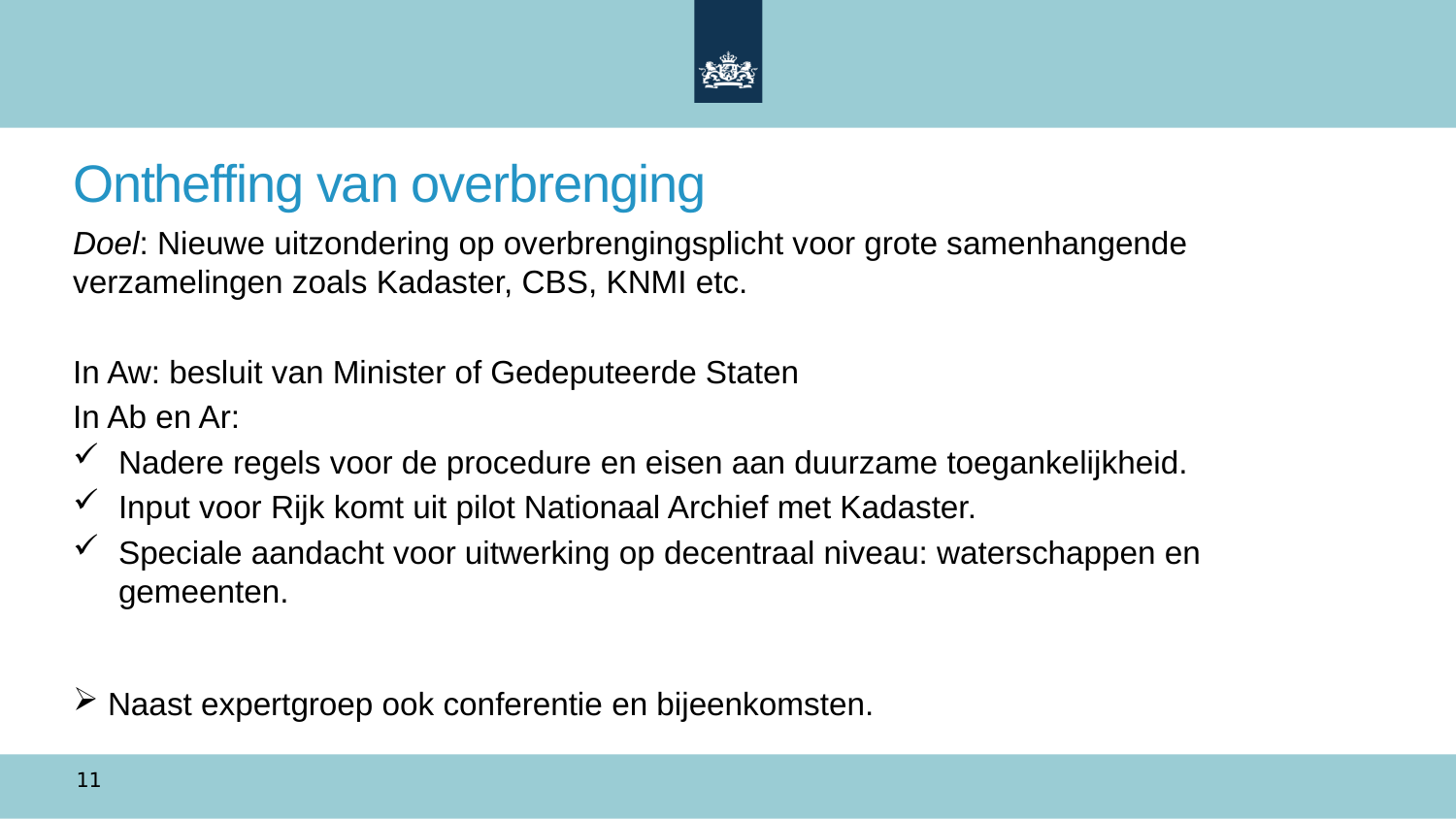

Ontheffing van overbrenging
Doel: Nieuwe uitzondering op overbrengingsplicht voor grote samenhangende verzamelingen zoals Kadaster, CBS, KNMI etc.

In Aw: besluit van Minister of Gedeputeerde Staten
In Ab en Ar:
Nadere regels voor de procedure en eisen aan duurzame toegankelijkheid.
Input voor Rijk komt uit pilot Nationaal Archief met Kadaster.
Speciale aandacht voor uitwerking op decentraal niveau: waterschappen en gemeenten.

 Naast expertgroep ook conferentie en bijeenkomsten.
11